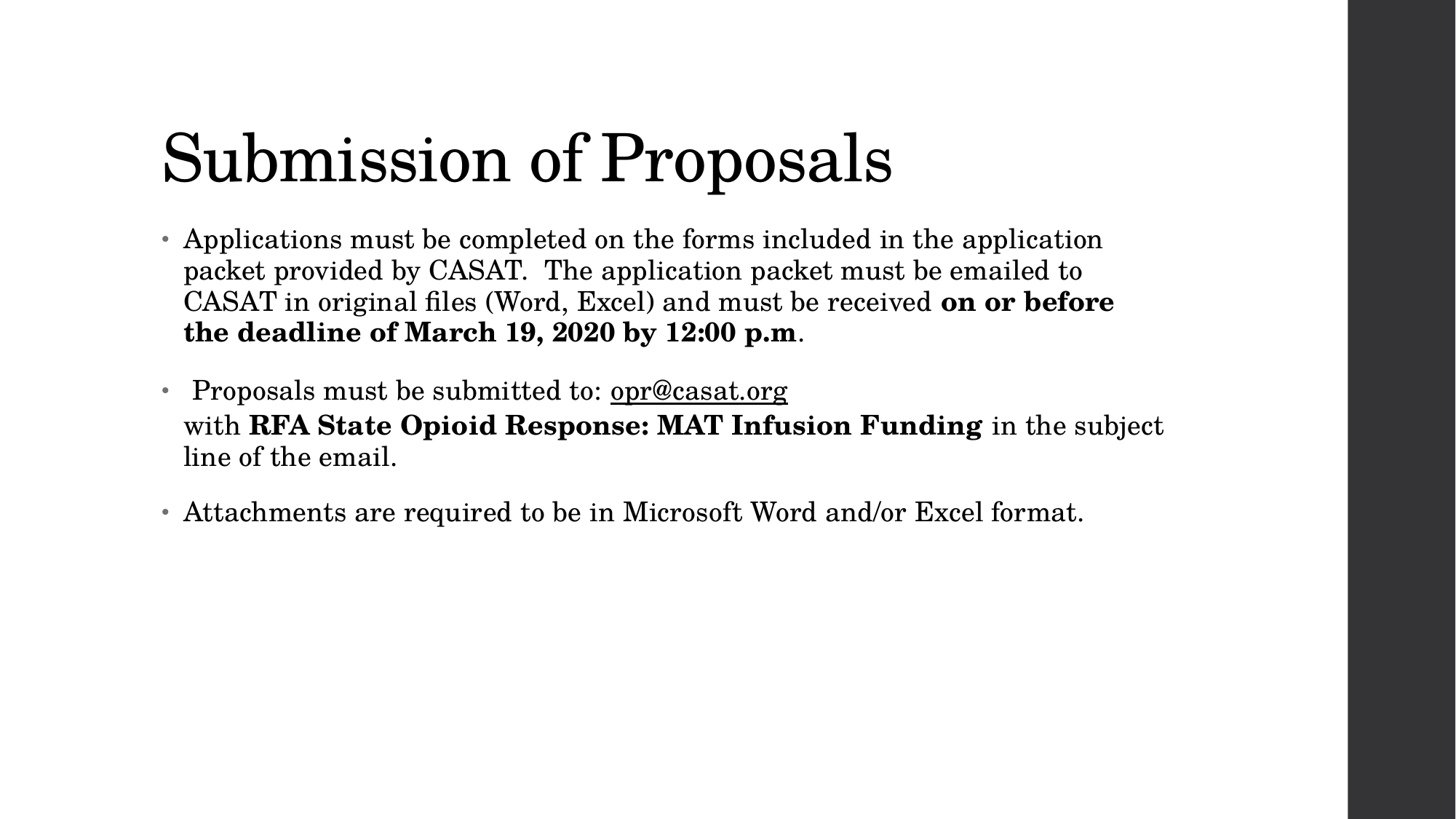

# Submission of Proposals
Applications must be completed on the forms included in the application packet provided by CASAT.  The application packet must be emailed to CASAT in original files (Word, Excel) and must be received on or before the deadline of March 19, 2020 by 12:00 p.m.
 Proposals must be submitted to: opr@casat.org
with RFA State Opioid Response: MAT Infusion Funding in the subject line of the email.
Attachments are required to be in Microsoft Word and/or Excel format.